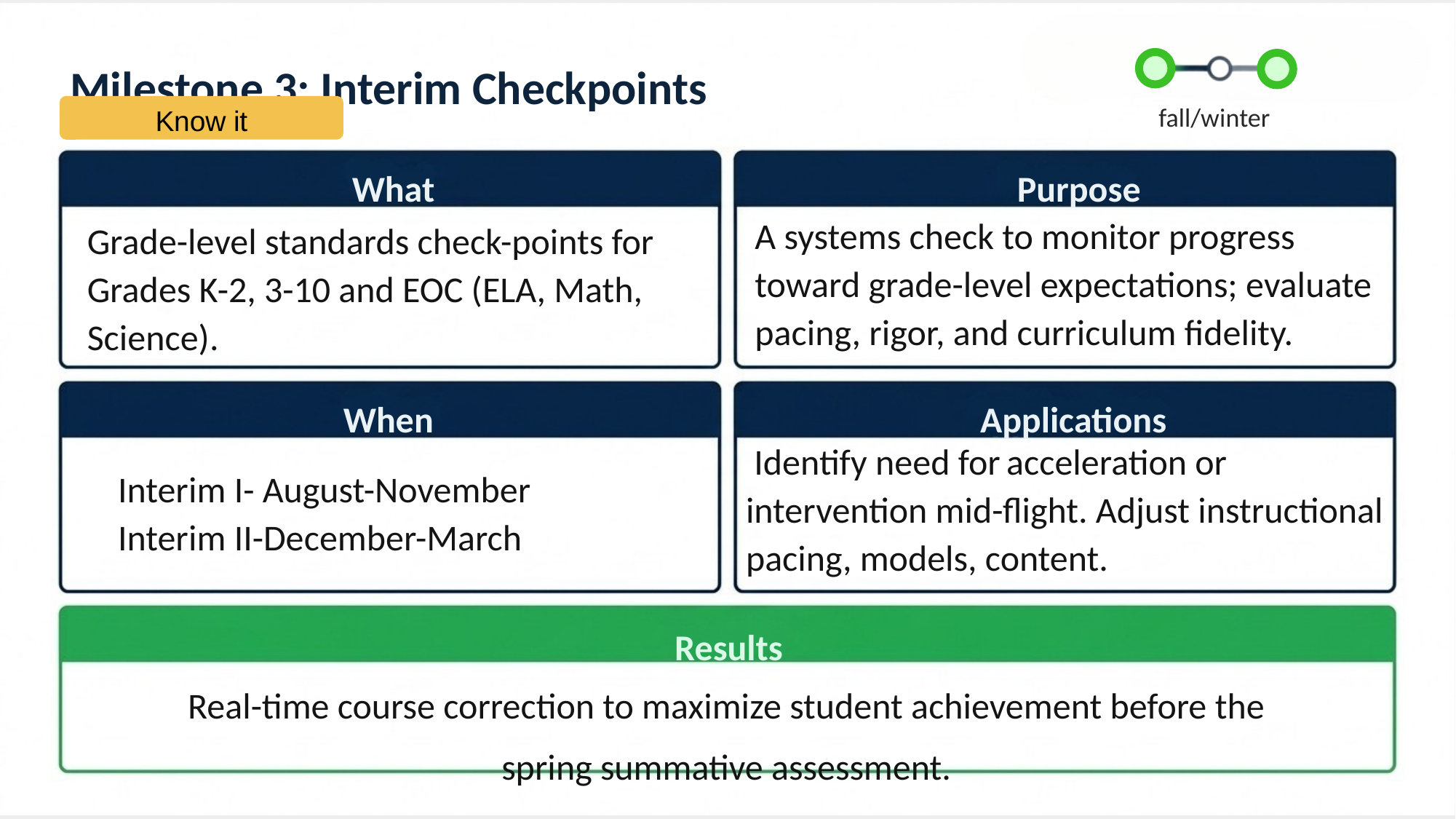

Milestone 3: Interim Checkpoints

fall/winter
Know it
What
Purpose
A systems check to monitor progress
toward grade-level expectations; evaluate pacing, rigor, and curriculum fidelity.

Grade-level standards check-points for Grades K-2, 3-10 and EOC (ELA, Math, Science).

When
Applications
 Identify need for acceleration or intervention mid-flight. Adjust instructional pacing, models, content.

Interim I- August-November
Interim II-December-March
Results
Real-time course correction to maximize student achievement before the spring summative assessment.